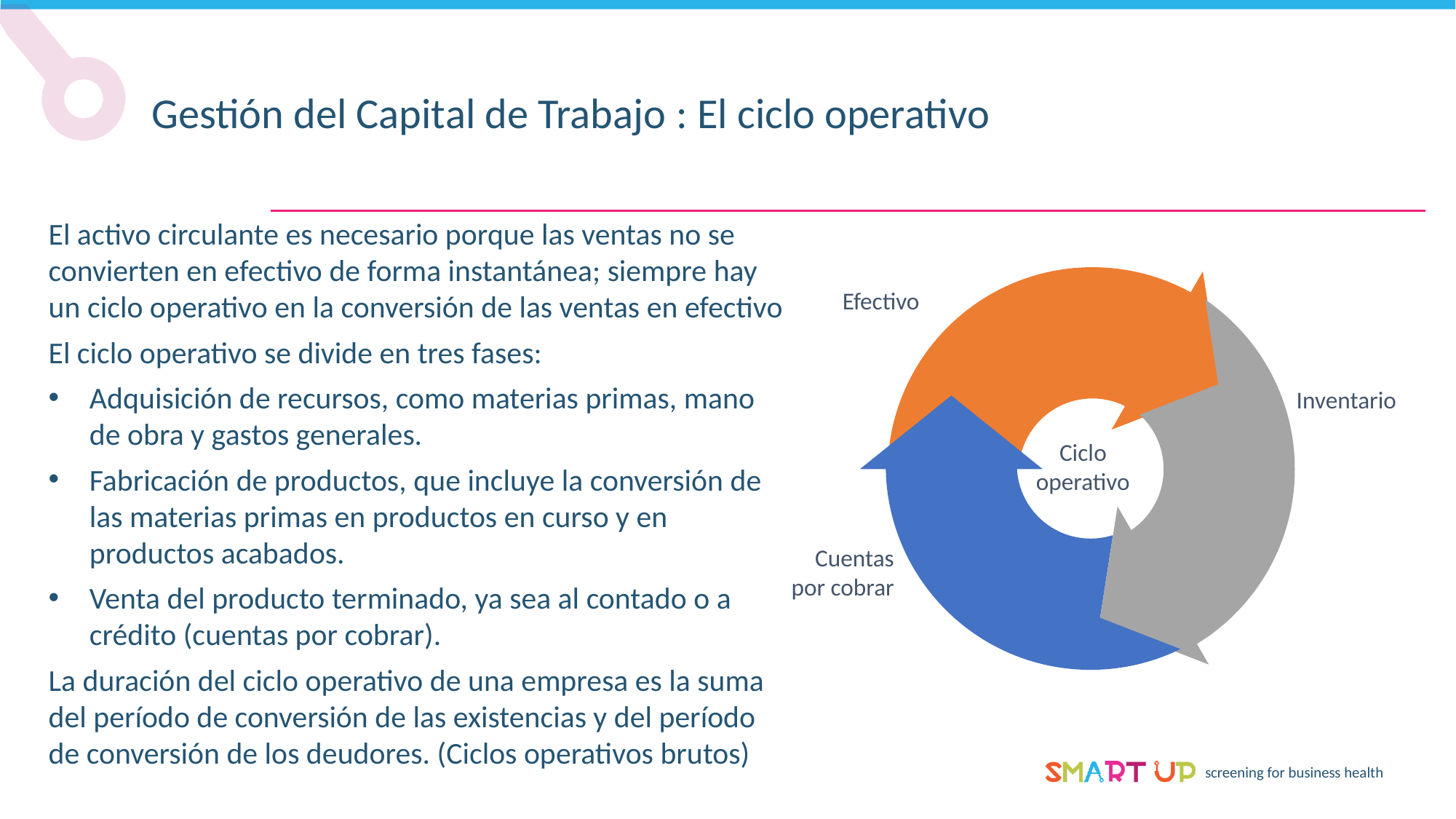

Gestión del Capital de Trabajo : El ciclo operativo
El activo circulante es necesario porque las ventas no se convierten en efectivo de forma instantánea; siempre hay un ciclo operativo en la conversión de las ventas en efectivo
El ciclo operativo se divide en tres fases:
Adquisición de recursos, como materias primas, mano de obra y gastos generales.
Fabricación de productos, que incluye la conversión de las materias primas en productos en curso y en productos acabados.
Venta del producto terminado, ya sea al contado o a crédito (cuentas por cobrar).
La duración del ciclo operativo de una empresa es la suma del período de conversión de las existencias y del período de conversión de los deudores. (Ciclos operativos brutos)

Efectivo

Inventario

Ciclo operativo
Cuentas por cobrar